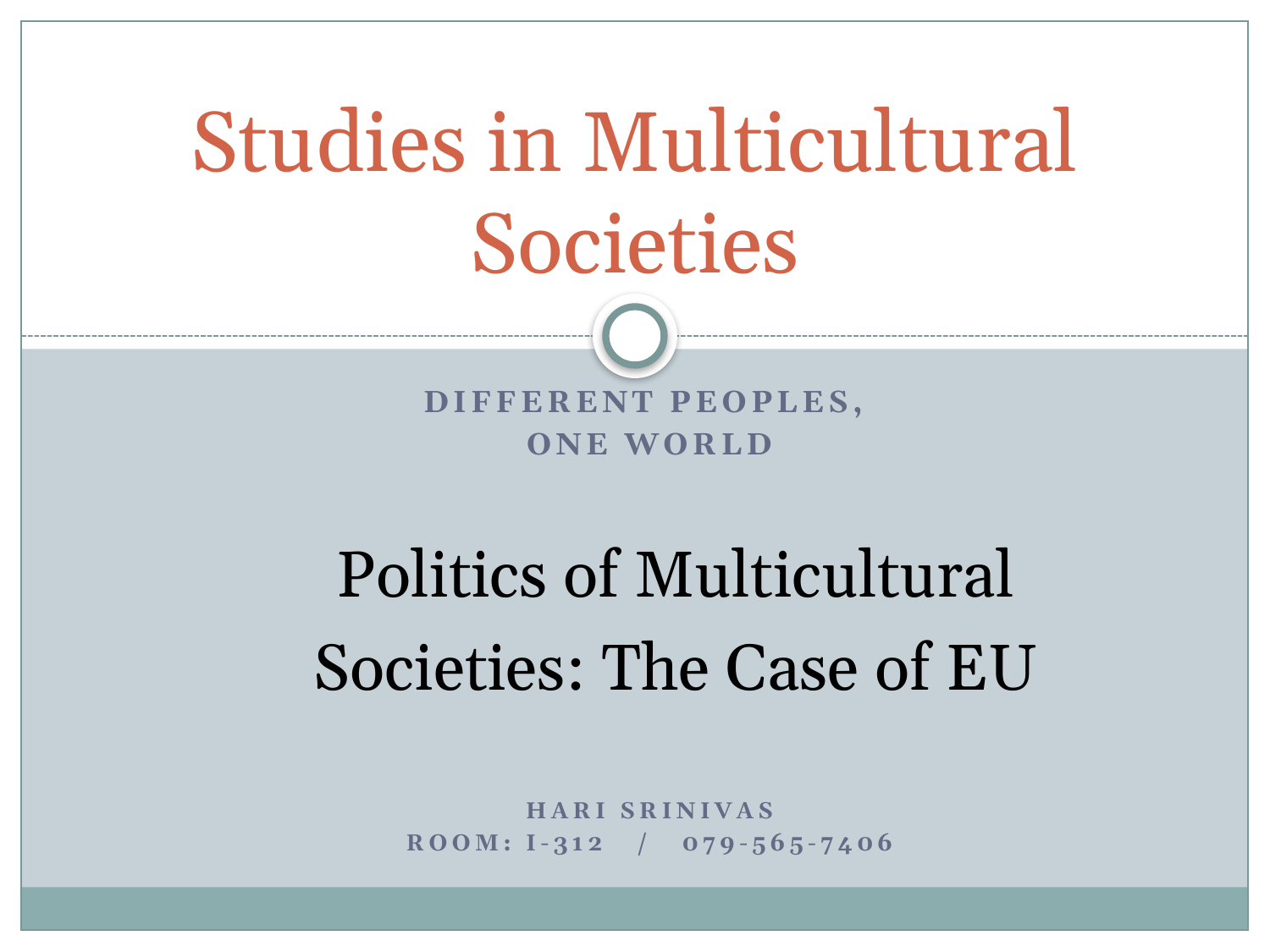

# Studies in Multicultural Societies
Different Peoples,
One World

Politics of Multicultural Societies: The Case of EU

Hari Srinivas
Room: I-312   /   079-565-7406